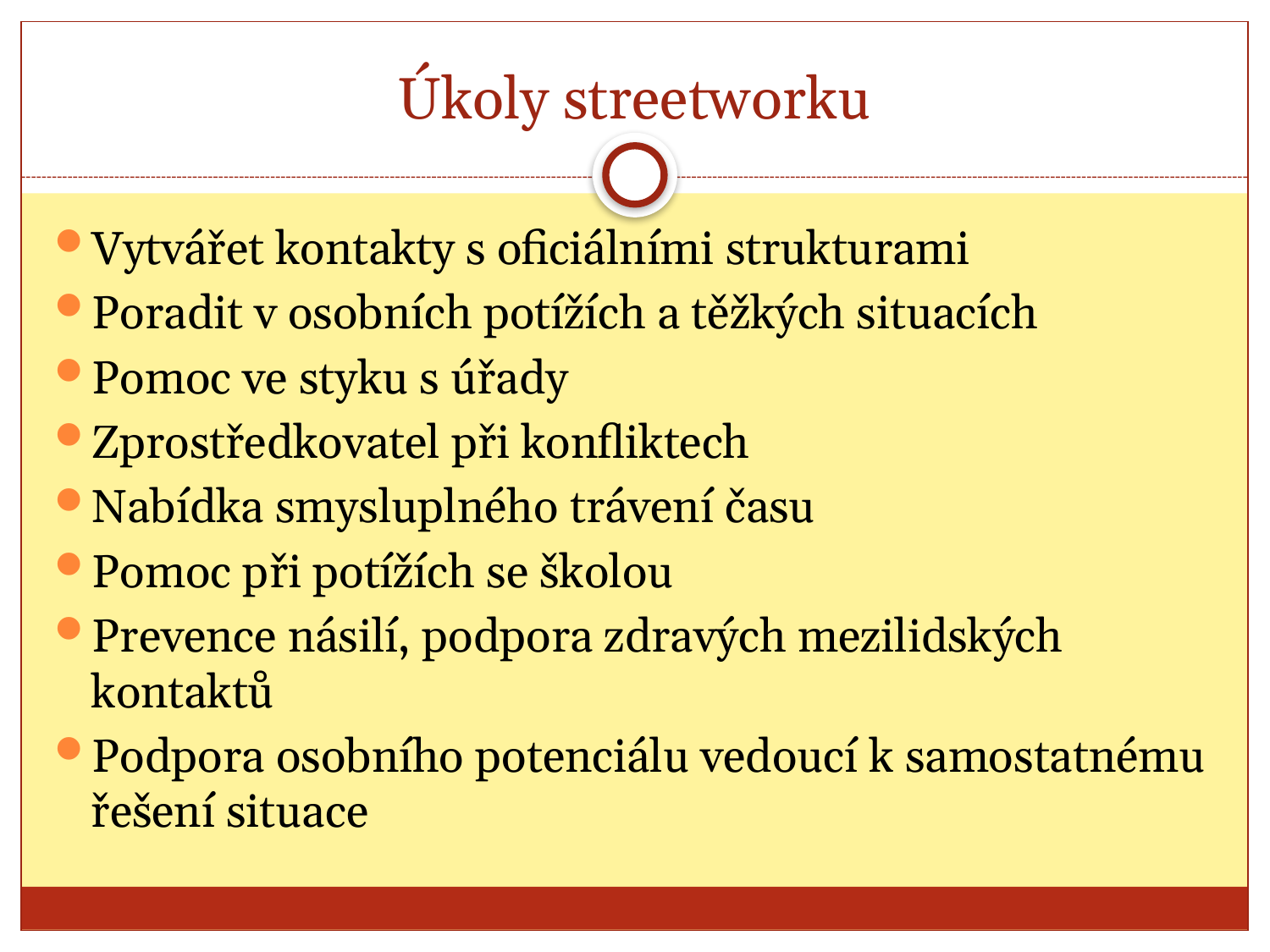

# Úkoly streetworku
Vytvářet kontakty s oficiálními strukturami
Poradit v osobních potížích a těžkých situacích
Pomoc ve styku s úřady
Zprostředkovatel při konfliktech
Nabídka smysluplného trávení času
Pomoc při potížích se školou
Prevence násilí, podpora zdravých mezilidských kontaktů
Podpora osobního potenciálu vedoucí k samostatnému řešení situace